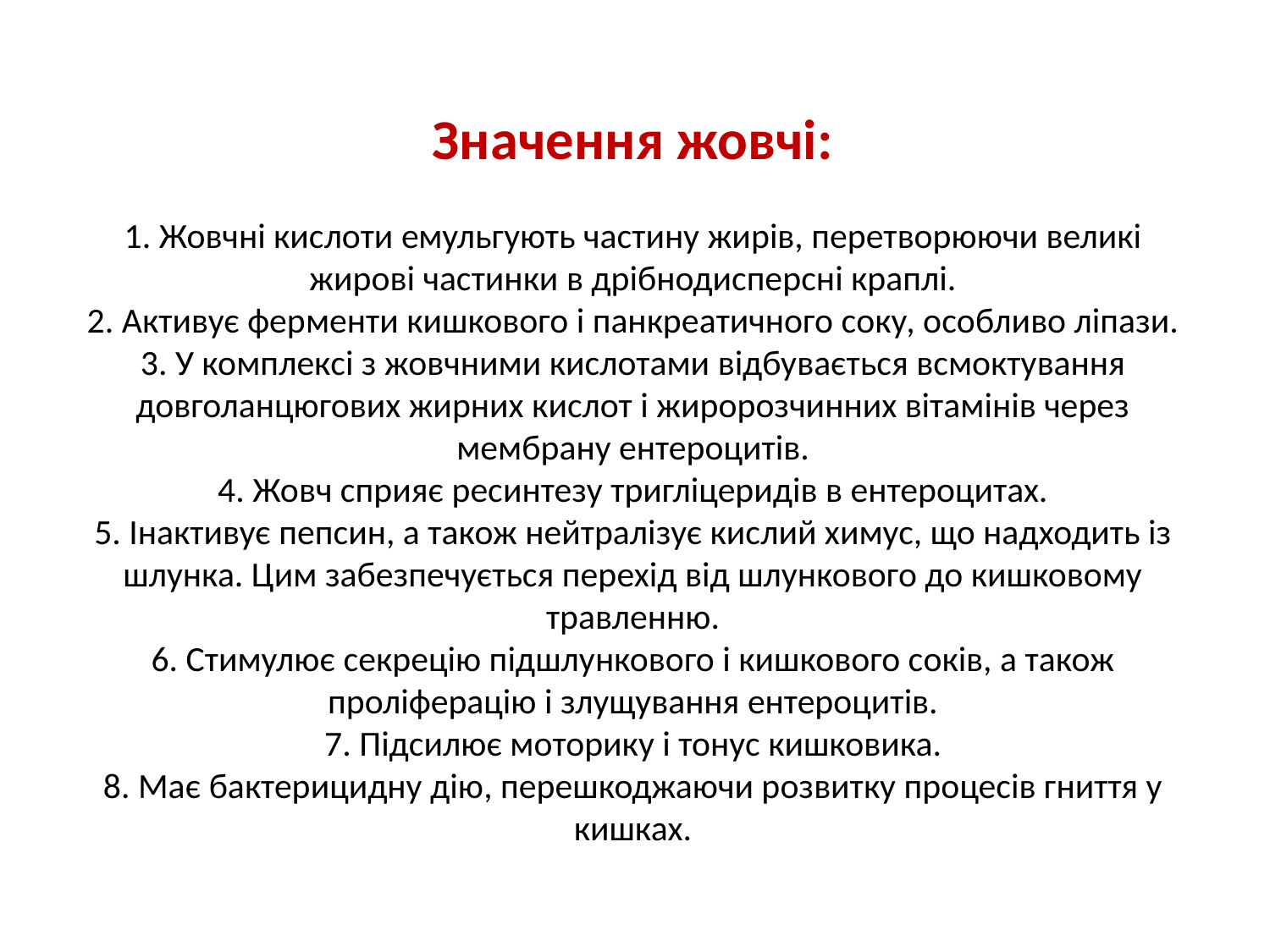

# Значення жовчі: 1. Жовчні кислоти емульгують частину жирів, перетворюючи великі жирові частинки в дрібнодисперсні краплі. 2. Активує ферменти кишкового і панкреатичного соку, особливо ліпази. 3. У комплексі з жовчними кислотами відбувається всмоктування довголанцюгових жирних кислот і жиророзчинних вітамінів через мембрану ентероцитів. 4. Жовч сприяє ресинтезу тригліцеридів в ентероцитах. 5. Інактивує пепсин, а також нейтралізує кислий химус, що надходить із шлунка. Цим забезпечується перехід від шлункового до кишковому травленню. 6. Стимулює секрецію підшлункового і кишкового соків, а також проліферацію і злущування ентероцитів. 7. Підсилює моторику і тонус кишковика. 8. Має бактерицидну дію, перешкоджаючи розвитку процесів гниття у кишках.